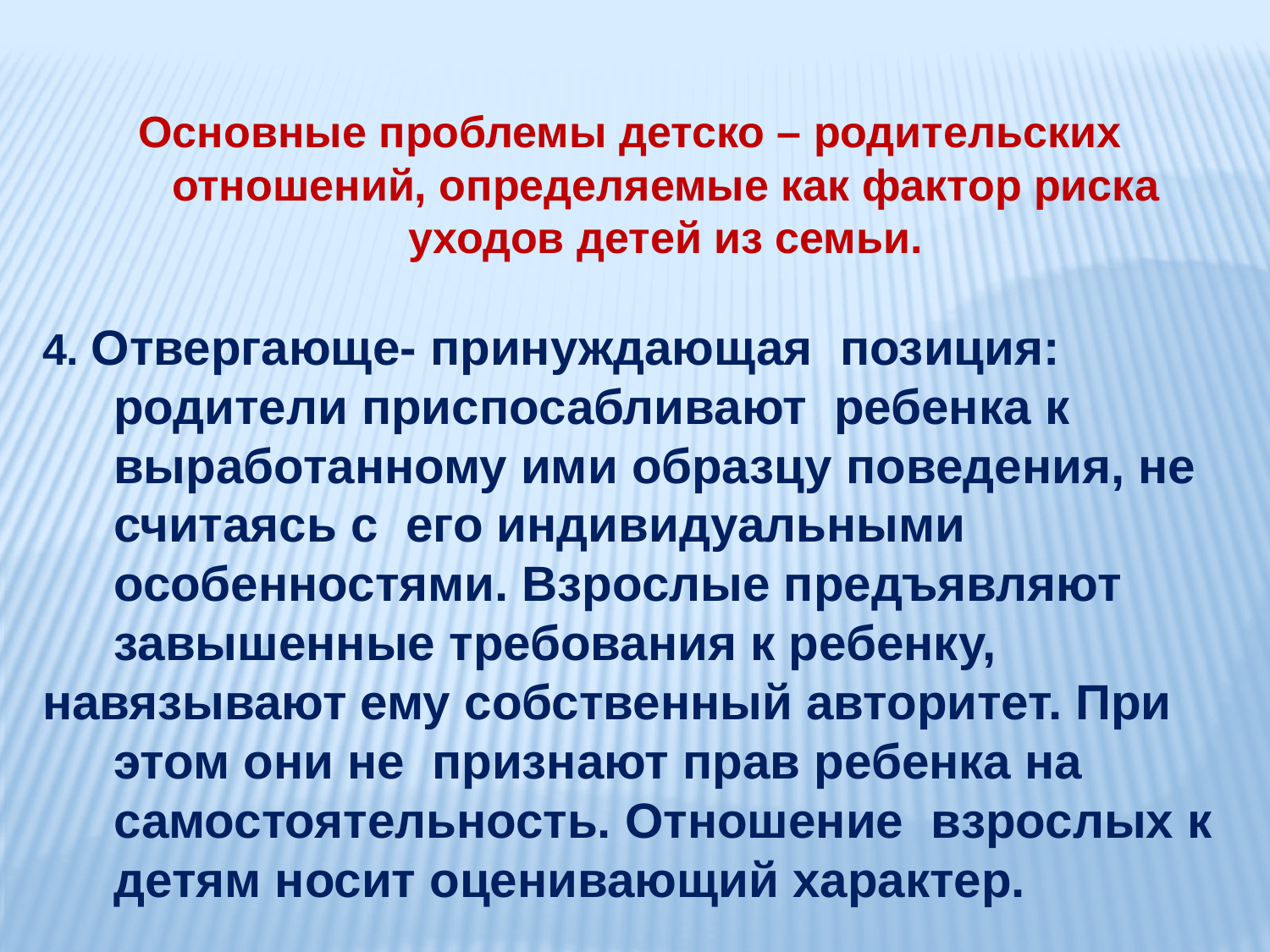

Основные проблемы детско – родительских отношений, определяемые как фактор риска уходов детей из семьи.

4. Отвергающе- принуждающая  позиция: родители приспосабливают  ребенка к выработанному ими образцу поведения, не считаясь с  его индивидуальными особенностями. Взрослые предъявляют завышенные требования к ребенку,
навязывают ему собственный авторитет. При этом они не  признают прав ребенка на самостоятельность. Отношение  взрослых к детям носит оценивающий характер.